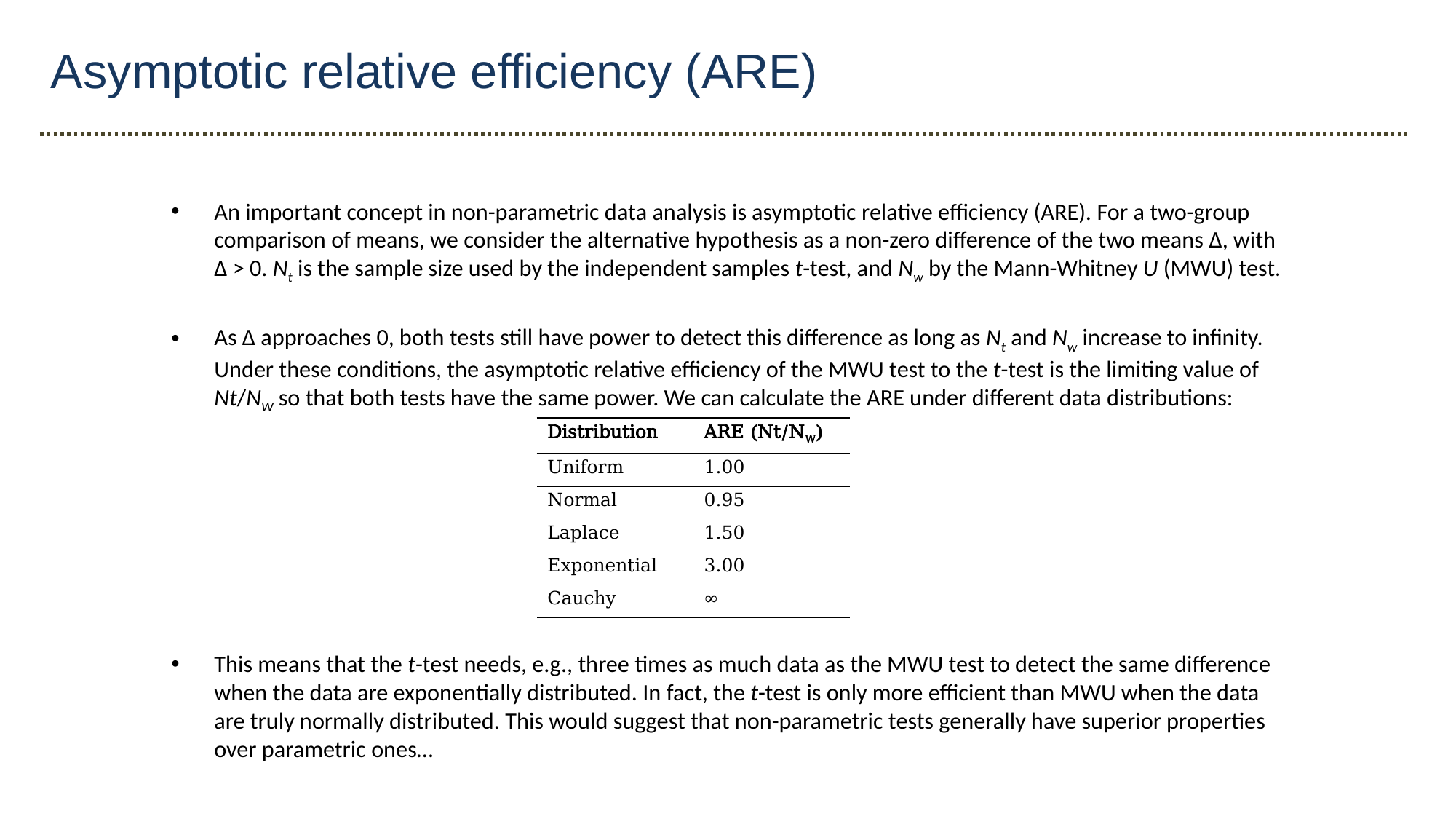

Asymptotic relative efficiency (ARE)
An important concept in non-parametric data analysis is asymptotic relative efficiency (ARE). For a two-group comparison of means, we consider the alternative hypothesis as a non-zero difference of the two means Δ, with Δ > 0. Nt is the sample size used by the independent samples t-test, and Nw by the Mann-Whitney U (MWU) test.

As Δ approaches 0, both tests still have power to detect this difference as long as Nt and Nw increase to infinity. Under these conditions, the asymptotic relative efficiency of the MWU test to the t-test is the limiting value of Nt/NW so that both tests have the same power. We can calculate the ARE under different data distributions:

This means that the t-test needs, e.g., three times as much data as the MWU test to detect the same difference when the data are exponentially distributed. In fact, the t-test is only more efficient than MWU when the data are truly normally distributed. This would suggest that non-parametric tests generally have superior properties over parametric ones…
| Distribution | ARE (Nt/NW) |
| --- | --- |
| Uniform | 1.00 |
| Normal | 0.95 |
| Laplace | 1.50 |
| Exponential | 3.00 |
| Cauchy | ∞ |